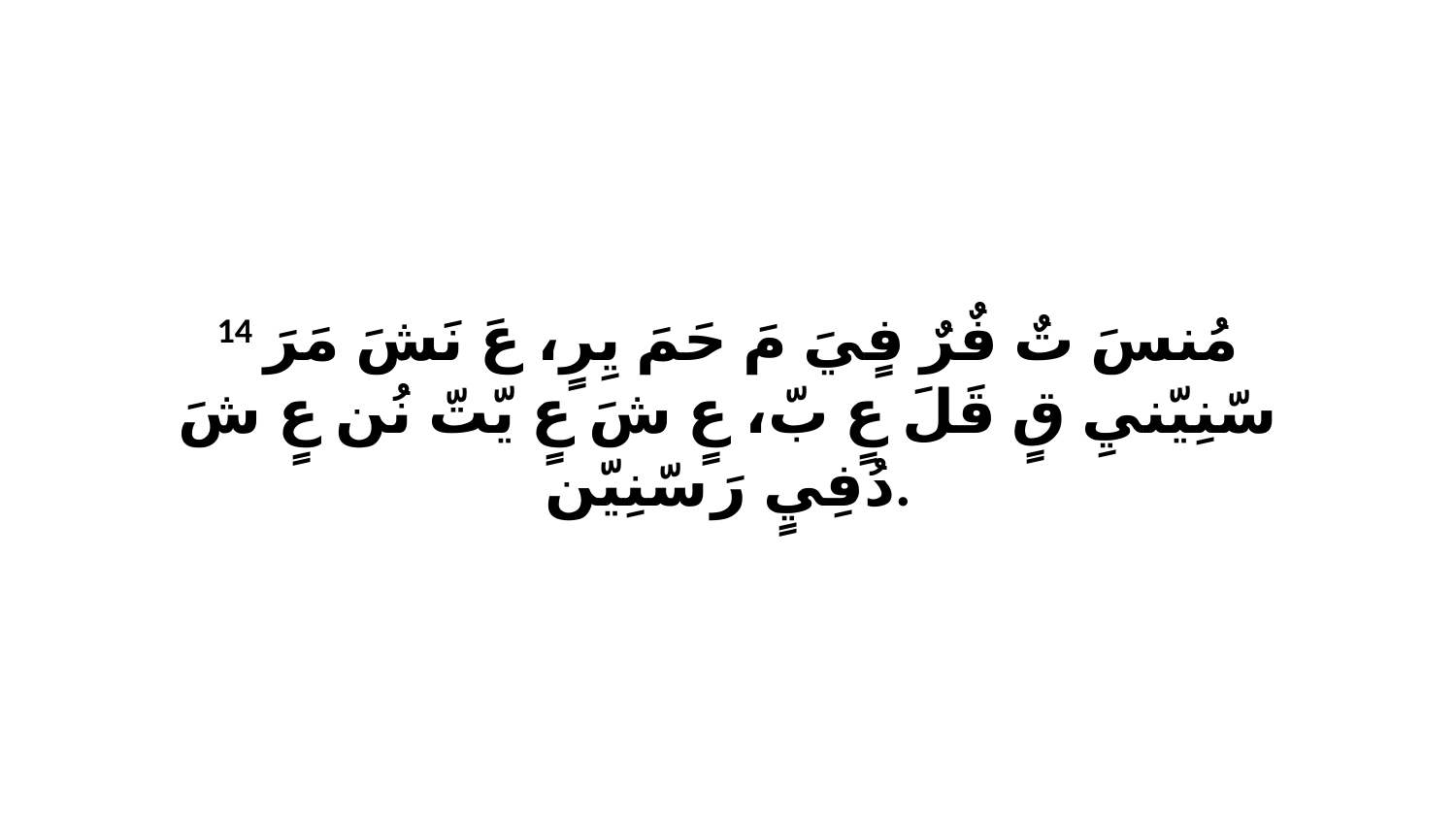

14 مُنسَ تٌ فٌرٌ فٍيَ مَ حَمَ يِرٍ، عَ نَشَ مَرَ سّنِيّنيِ قٍ قَلَ عٍ بّ، عٍ شَ عٍ يّتّ نُن عٍ شَ دُفِيٍ رَ سّنِيّن.